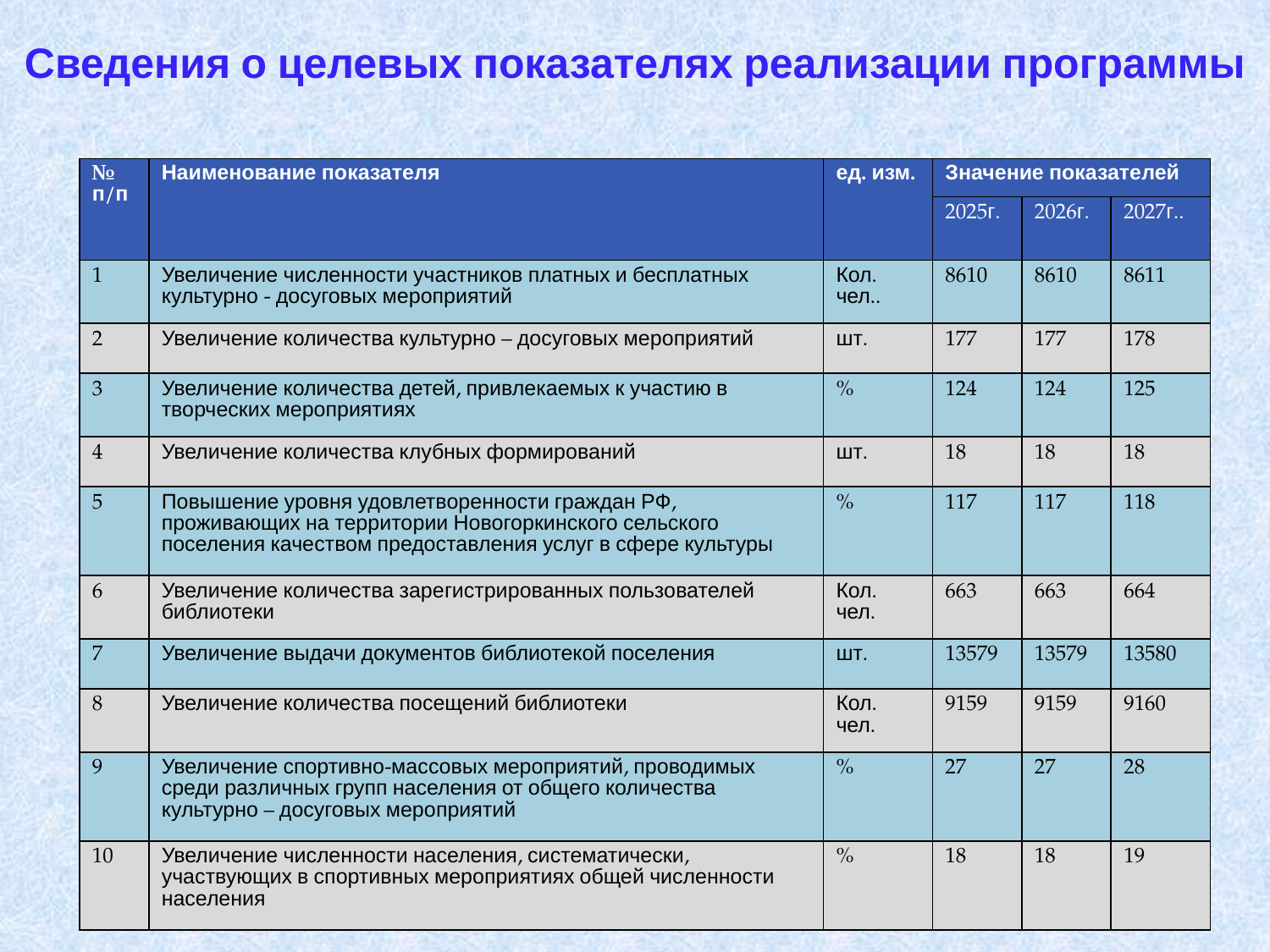

Сведения о целевых показателях реализации программы
| № п/п | Наименование показателя | ед. изм. | Значение показателей |  |  |
| --- | --- | --- | --- | --- | --- |
|  |  |  | 2025г. | 2026г. | 2027г.. |
| 1 | Увеличение численности участников платных и бесплатных культурно - досуговых мероприятий | Кол. чел.. | 8610 | 8610 | 8611 |
| 2 | Увеличение количества культурно – досуговых мероприятий | шт. | 177 | 177 | 178 |
| 3 | Увеличение количества детей, привлекаемых к участию в творческих мероприятиях | % | 124 | 124 | 125 |
| 4 | Увеличение количества клубных формирований | шт. | 18 | 18 | 18 |
| 5 | Повышение уровня удовлетворенности граждан РФ, проживающих на территории Новогоркинского сельского поселения качеством предоставления услуг в сфере культуры | % | 117 | 117 | 118 |
| 6 | Увеличение количества зарегистрированных пользователей библиотеки | Кол. чел. | 663 | 663 | 664 |
| 7 | Увеличение выдачи документов библиотекой поселения | шт. | 13579 | 13579 | 13580 |
| 8 | Увеличение количества посещений библиотеки | Кол. чел. | 9159 | 9159 | 9160 |
| 9 | Увеличение спортивно-массовых мероприятий, проводимых среди различных групп населения от общего количества культурно – досуговых мероприятий | % | 27 | 27 | 28 |
| 10 | Увеличение численности населения, систематически, участвующих в спортивных мероприятиях общей численности населения | % | 18 | 18 | 19 |